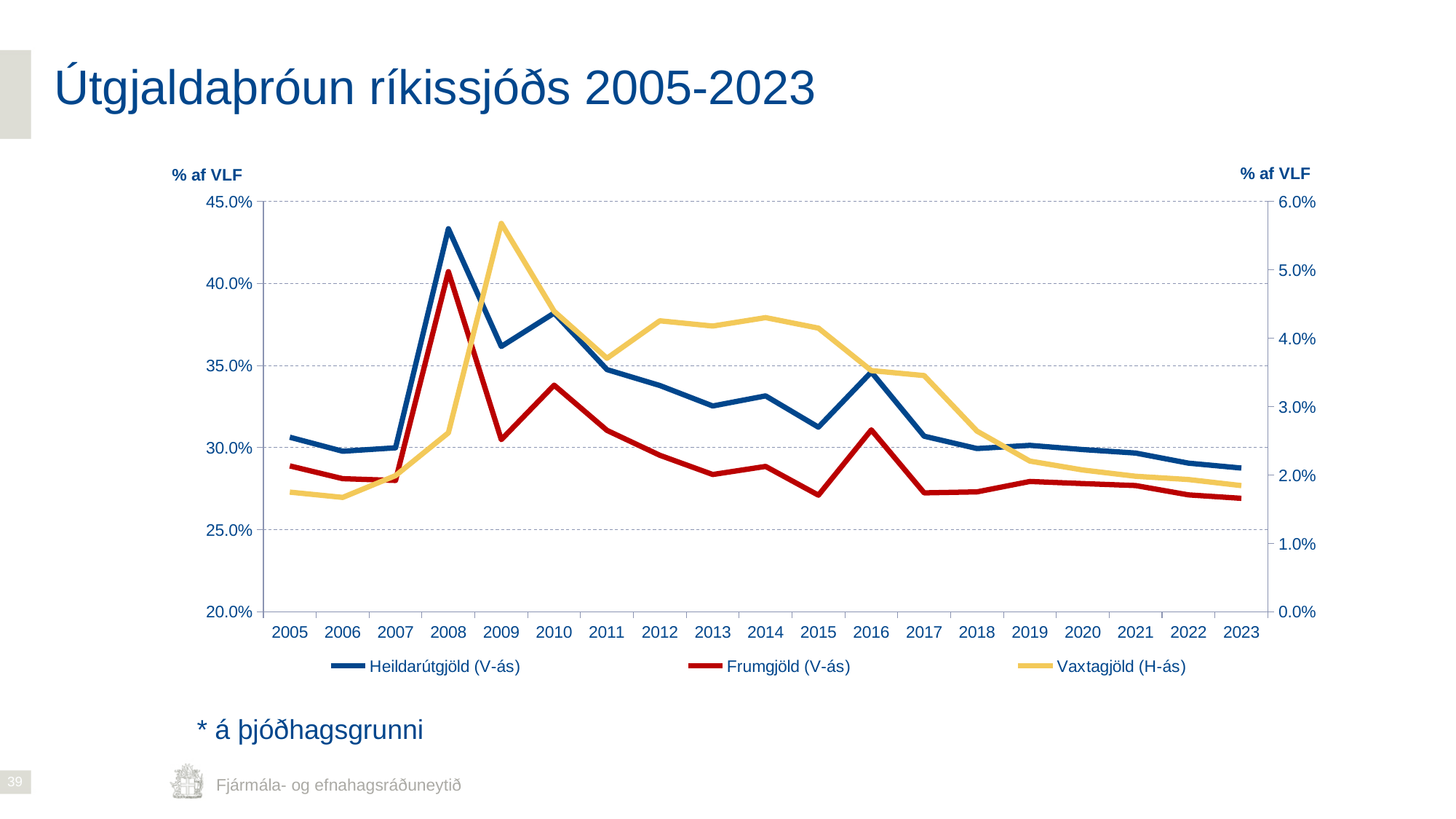

Útgjaldaþróun ríkissjóðs 2005-2023

### Chart

| Category | Heildarútgjöld (V-ás) | Frumgjöld (V-ás) | Vaxtagjöld (H-ás) |
|---|---|---|---|
| 2005 | 0.3062892268120671 | 0.28881207087127997 | 0.017477155940787133 |
| 2006 | 0.29774654526550504 | 0.28104162731492693 | 0.016704917950578116 |
| 2007 | 0.29985084014999464 | 0.2799591988863903 | 0.019891641263604338 |
| 2008 | 0.4333640262198813 | 0.40720982344077994 | 0.026154202779101365 |
| 2009 | 0.36160310924212236 | 0.30482069995438626 | 0.056782409287736105 |
| 2010 | 0.38197218623471835 | 0.3380420967753831 | 0.043930089459335214 |
| 2011 | 0.34750675373101564 | 0.3104433315869731 | 0.03706342214404252 |
| 2012 | 0.3378102617688585 | 0.29526974565974745 | 0.042540516109111005 |
| 2013 | 0.32534479491282736 | 0.28357354922934386 | 0.04177124568348353 |
| 2014 | 0.33150890897806834 | 0.28850320655901923 | 0.04300570241904911 |
| 2015 | 0.31244935680060715 | 0.27098043444314746 | 0.04146892235745967 |
| 2016 | 0.34602257671312736 | 0.3107661324842946 | 0.035256444228832805 |
| 2017 | 0.3069074382526967 | 0.27237592310236775 | 0.034531515150328915 |
| 2018 | 0.29939543355759163 | 0.2729940541075839 | 0.026401379450007735 |
| 2019 | 0.3013385467727508 | 0.27931693803782154 | 0.022021608734929234 |
| 2020 | 0.2987710604343269 | 0.2780557555506037 | 0.020715304883723182 |
| 2021 | 0.29664093785211054 | 0.2768433423598349 | 0.019797595492275673 |
| 2022 | 0.2904898390024543 | 0.27116754529754833 | 0.019322293704905975 |
| 2023 | 0.2874978368776748 | 0.2690609293666999 | 0.01843690751097487 |
* á þjóðhagsgrunni
39